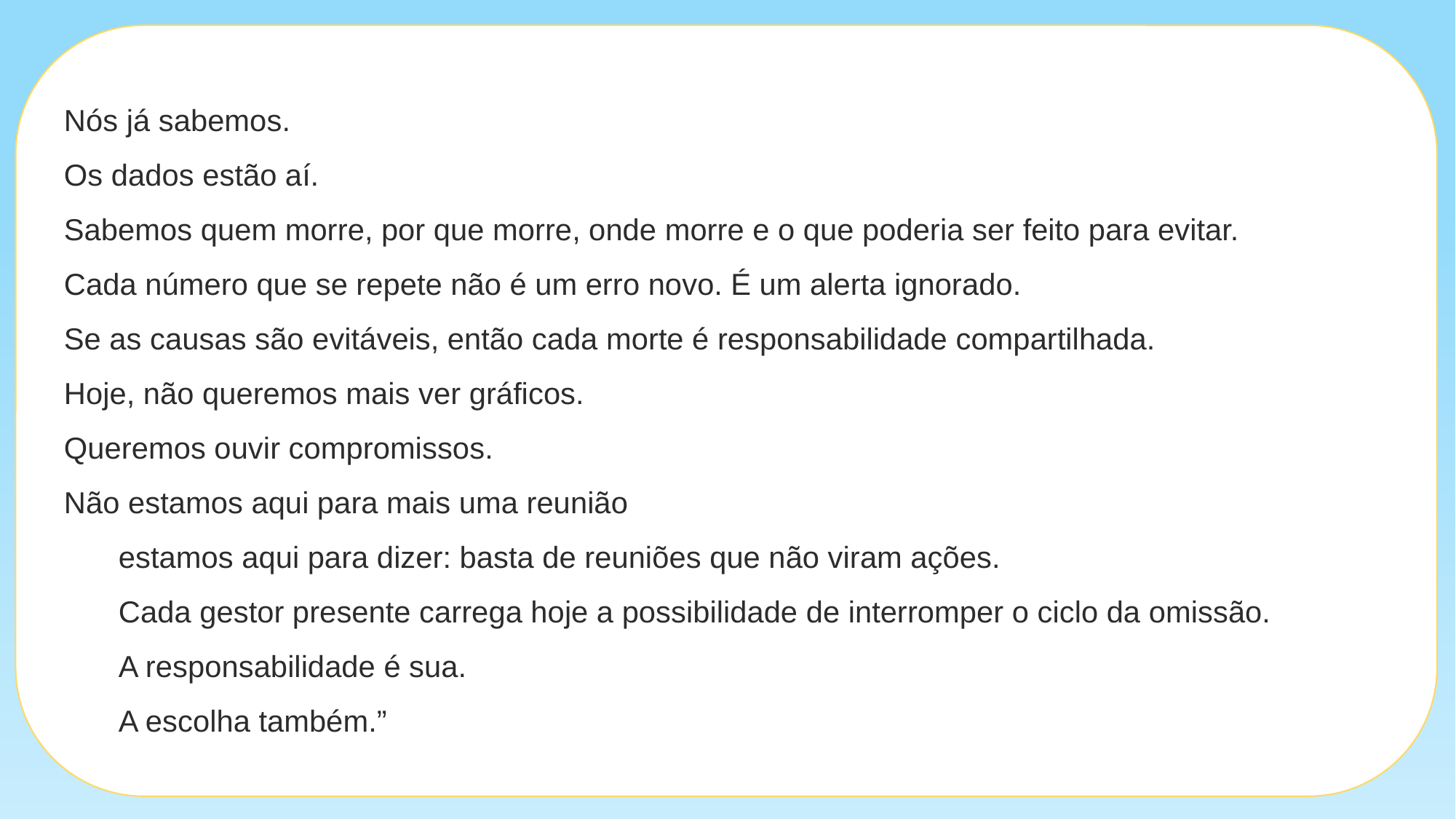

Nós já sabemos.
Os dados estão aí.
Sabemos quem morre, por que morre, onde morre e o que poderia ser feito para evitar.
Cada número que se repete não é um erro novo. É um alerta ignorado.
Se as causas são evitáveis, então cada morte é responsabilidade compartilhada.
Hoje, não queremos mais ver gráficos.
Queremos ouvir compromissos.
Não estamos aqui para mais uma reunião
estamos aqui para dizer: basta de reuniões que não viram ações.
Cada gestor presente carrega hoje a possibilidade de interromper o ciclo da omissão.
A responsabilidade é sua.
A escolha também.”
#